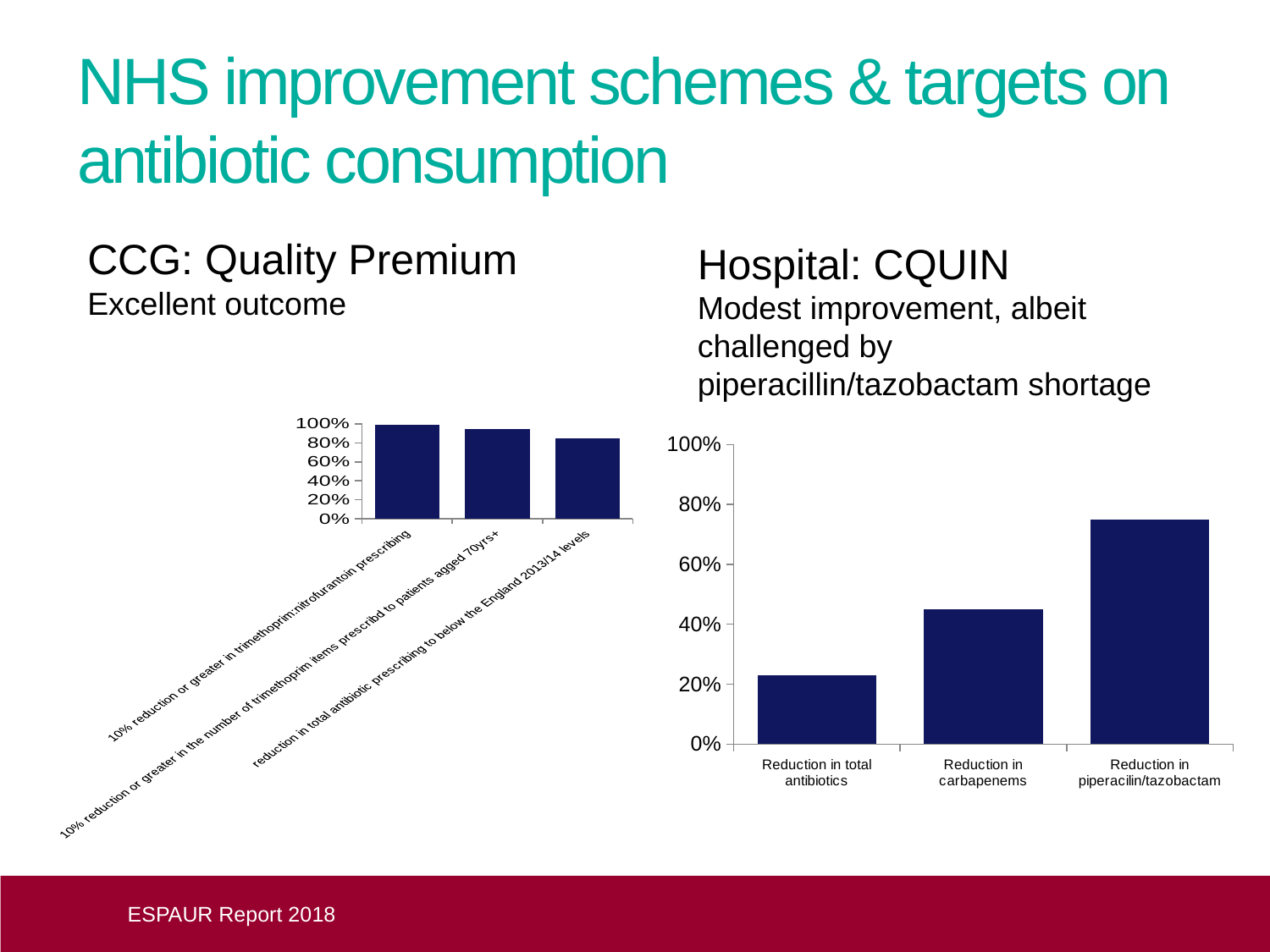

# NHS improvement schemes & targets on antibiotic consumption
CCG: Quality Premium
Excellent outcome
Hospital: CQUIN
Modest improvement, albeit challenged by piperacillin/tazobactam shortage

### Chart

| Category |  2 |
|---|---|
| 10% reduction or greater in trimethoprim:nitrofurantoin prescribing | 0.99 |
| 10% reduction or greater in the number of trimethoprim items prescribd to patients agged 70yrs+ | 0.95 |
| reduction in total antibiotic prescribing to below the England 2013/14 levels | 0.85 |

### Chart

| Category |  2 |
|---|---|
| Reduction in total antibiotics | 0.23 |
| Reduction in carbapenems | 0.45 |
| Reduction in piperacilin/tazobactam | 0.75 |
 	ESPAUR Report 2018
AMR_Challenges_Opportunities: the English perspective